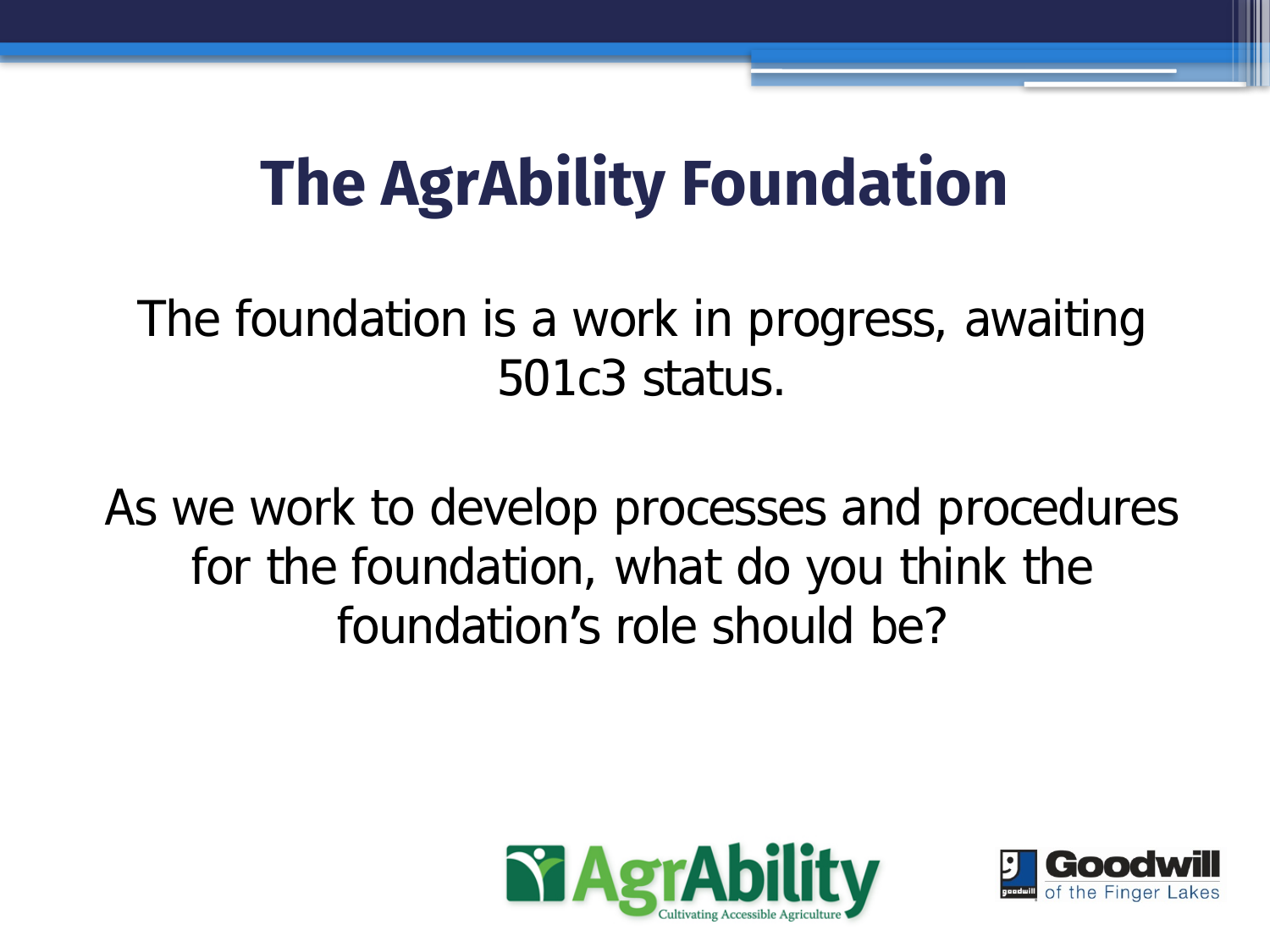

# The AgrAbility Foundation
The foundation is a work in progress, awaiting 501c3 status.

As we work to develop processes and procedures for the foundation, what do you think the foundation’s role should be?